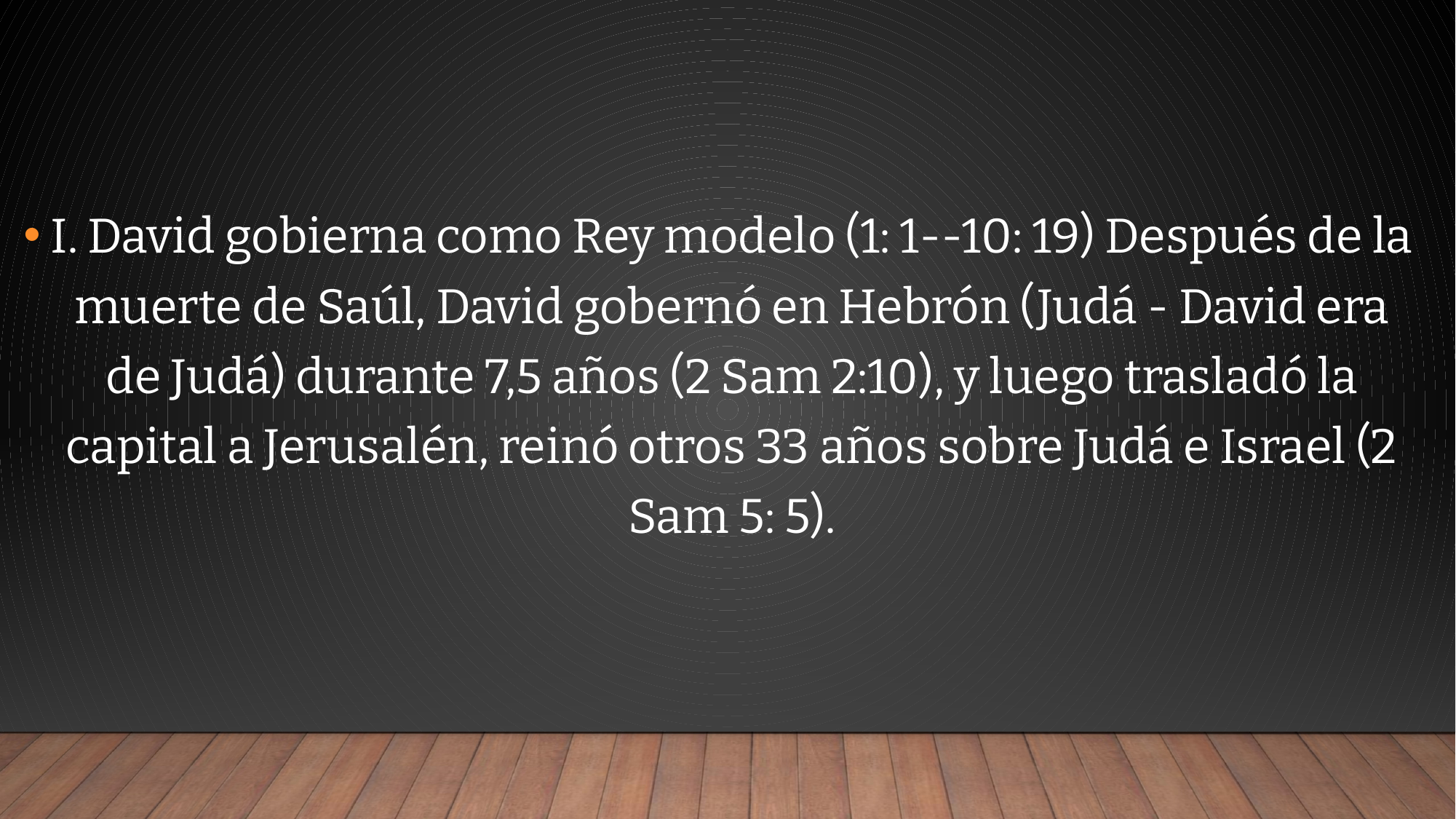

I. David gobierna como Rey modelo (1: 1--10: 19) Después de la muerte de Saúl, David gobernó en Hebrón (Judá - David era de Judá) durante 7,5 años (2 Sam 2:10), y luego trasladó la capital a Jerusalén, reinó otros 33 años sobre Judá e Israel (2 Sam 5: 5).